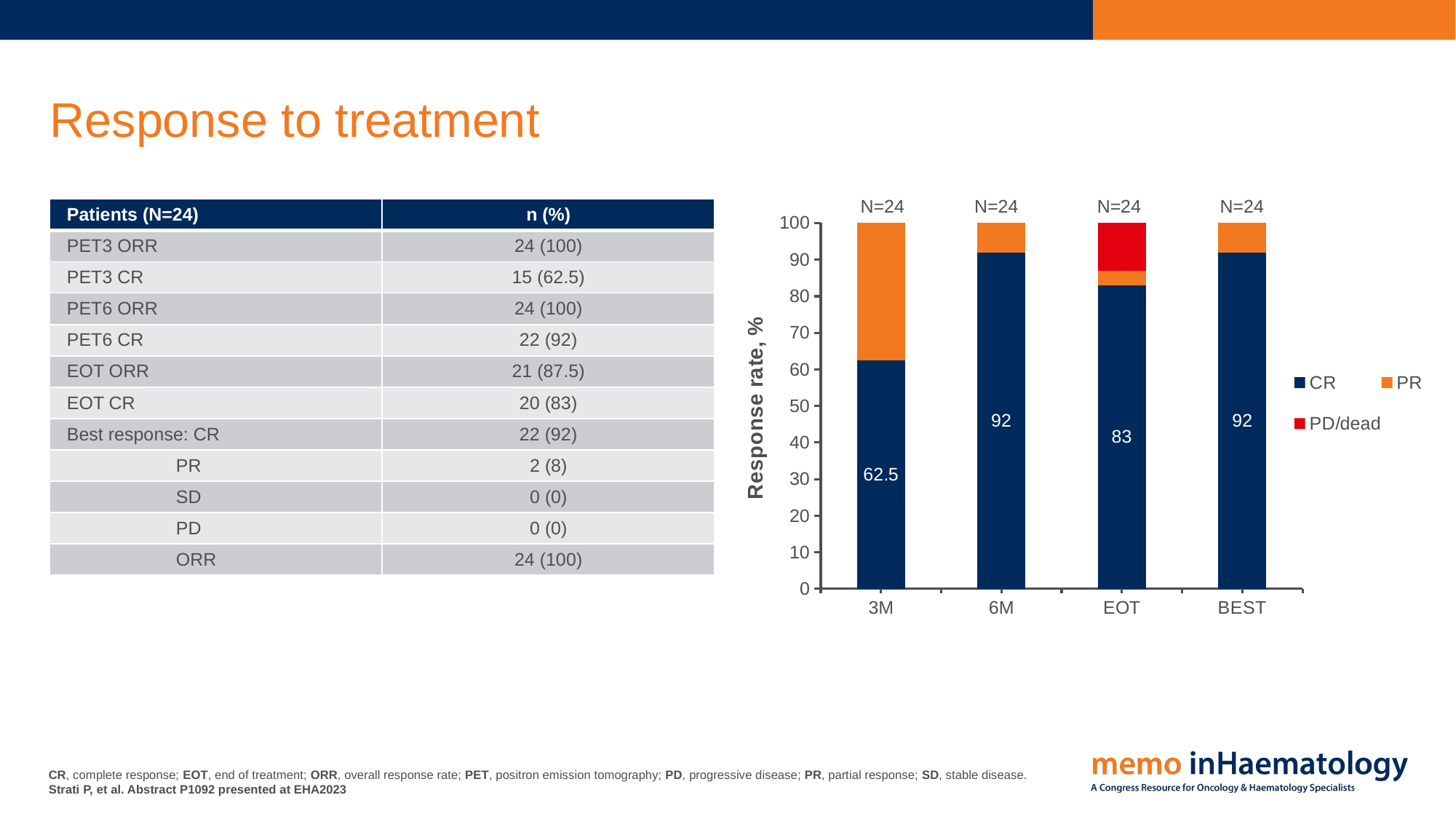

# Response to treatment

### Chart:

| Category | CR | PR | PD/dead |
|---|---|---|---|
| 3M | 62.5 | 37.5 | None |
| 6M | 92.0 | 8.0 | None |
| EOT | 83.0 | 4.0 | 13.0 |
| BEST | 92.0 | 8.0 | None |
N=24
N=24
N=24
N=24
| Patients (N=24) | n (%) |
| --- | --- |
| PET3 ORR | 24 (100) |
| PET3 CR | 15 (62.5) |
| PET6 ORR | 24 (100) |
| PET6 CR | 22 (92) |
| EOT ORR | 21 (87.5) |
| EOT CR | 20 (83) |
| Best response: CR | 22 (92) |
| PR | 2 (8) |
| SD | 0 (0) |
| PD | 0 (0) |
| ORR | 24 (100) |
CR, complete response; EOT, end of treatment; ORR, overall response rate; PET, positron emission tomography; PD, progressive disease; PR, partial response; SD, stable disease.
Strati P, et al. Abstract P1092 presented at EHA2023